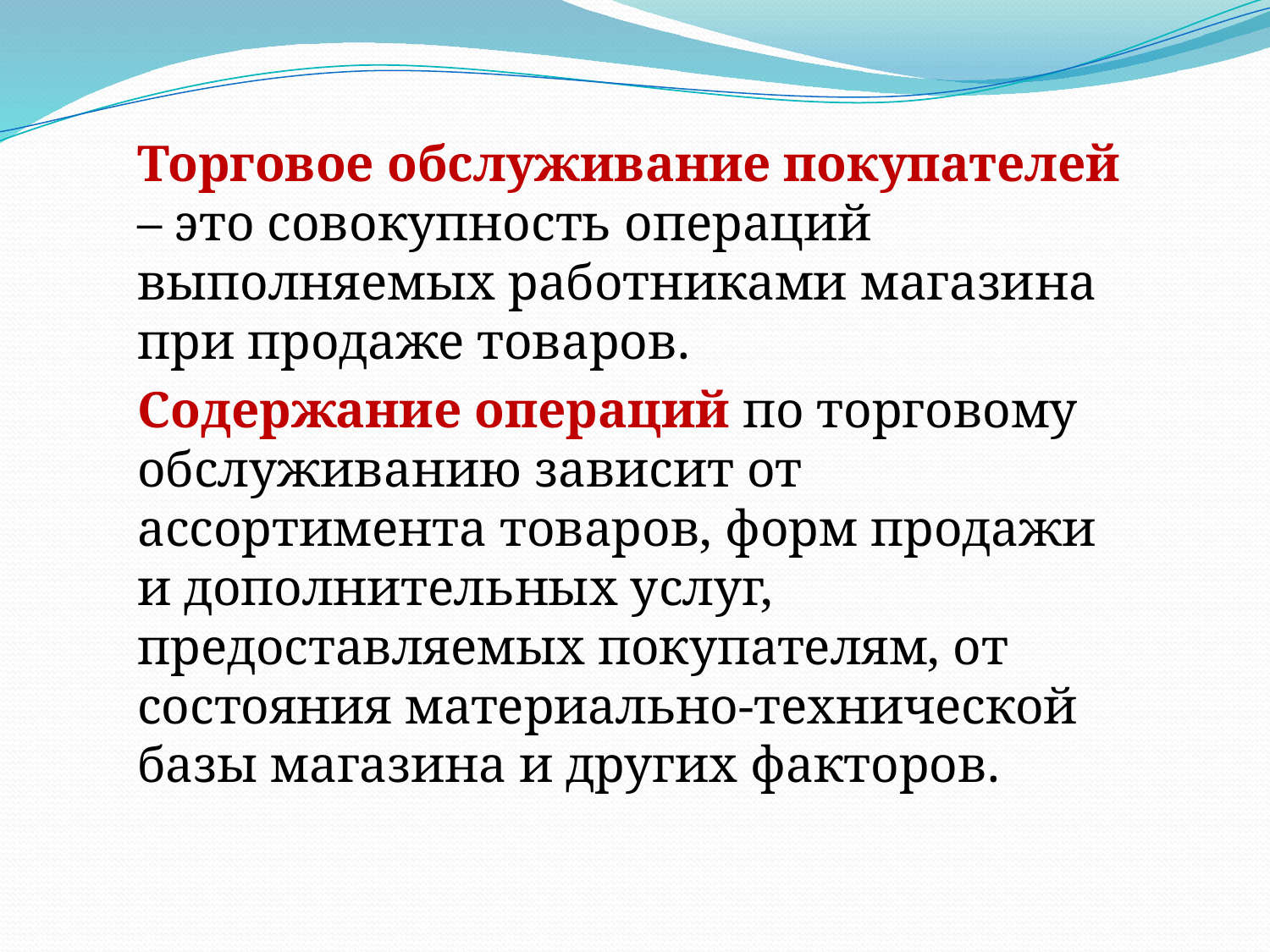

Торговое обслуживание покупателей – это совокупность операций выполняемых работниками магазина при продаже товаров.
Содержание операций по торговому обслуживанию зависит от ассортимента товаров, форм продажи и дополнительных услуг, предоставляемых покупателям, от состояния материально-технической базы магазина и других факторов.